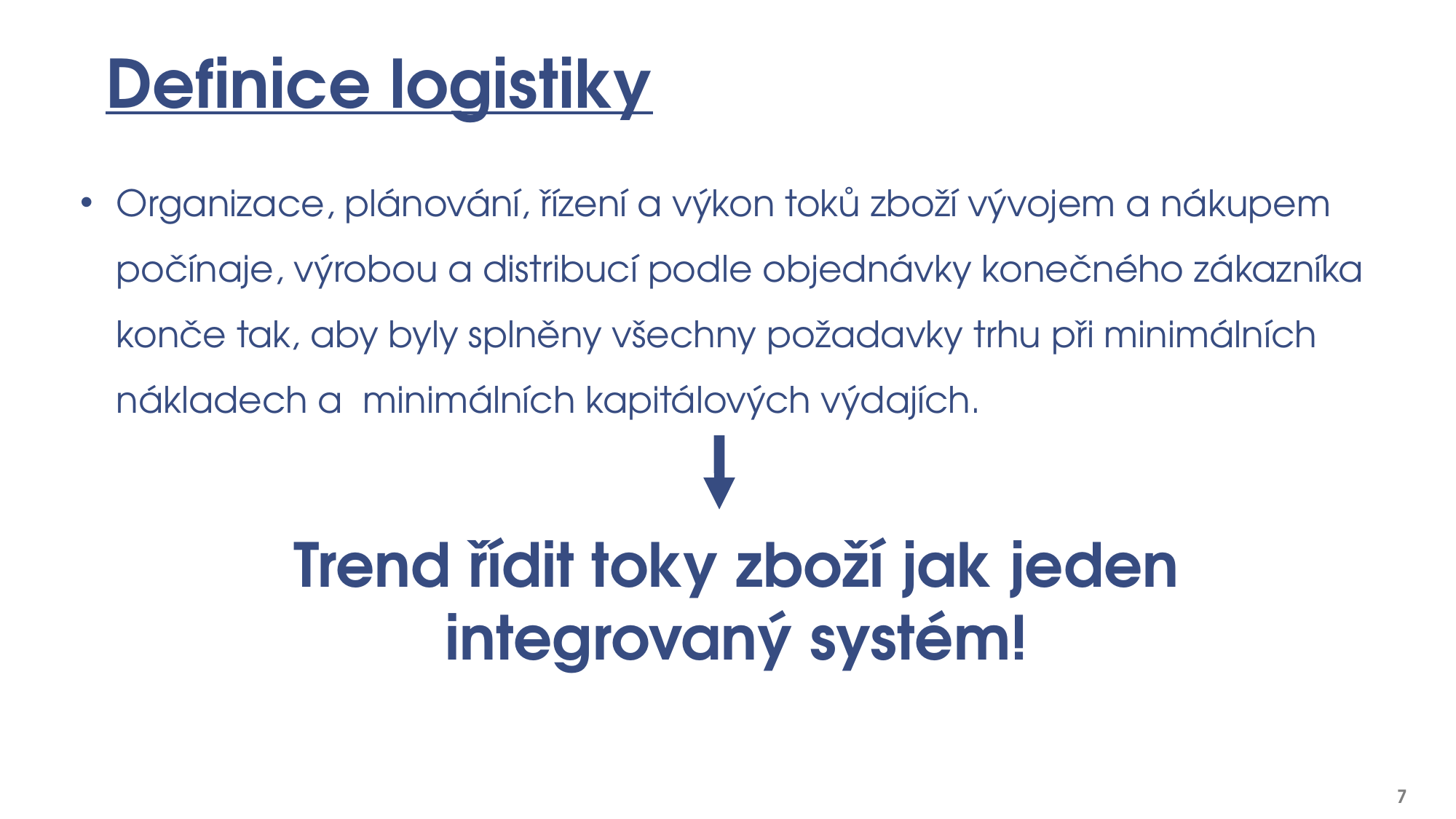

# Definice logistiky
Organizace, plánování, řízení a výkon toků zboží vývojem a nákupem počínaje, výrobou a distribucí podle objednávky konečného zákazníka konče tak, aby byly splněny všechny požadavky trhu při minimálních nákladech a  minimálních kapitálových výdajích.

Trend řídit toky zboží jak jeden integrovaný systém!
7